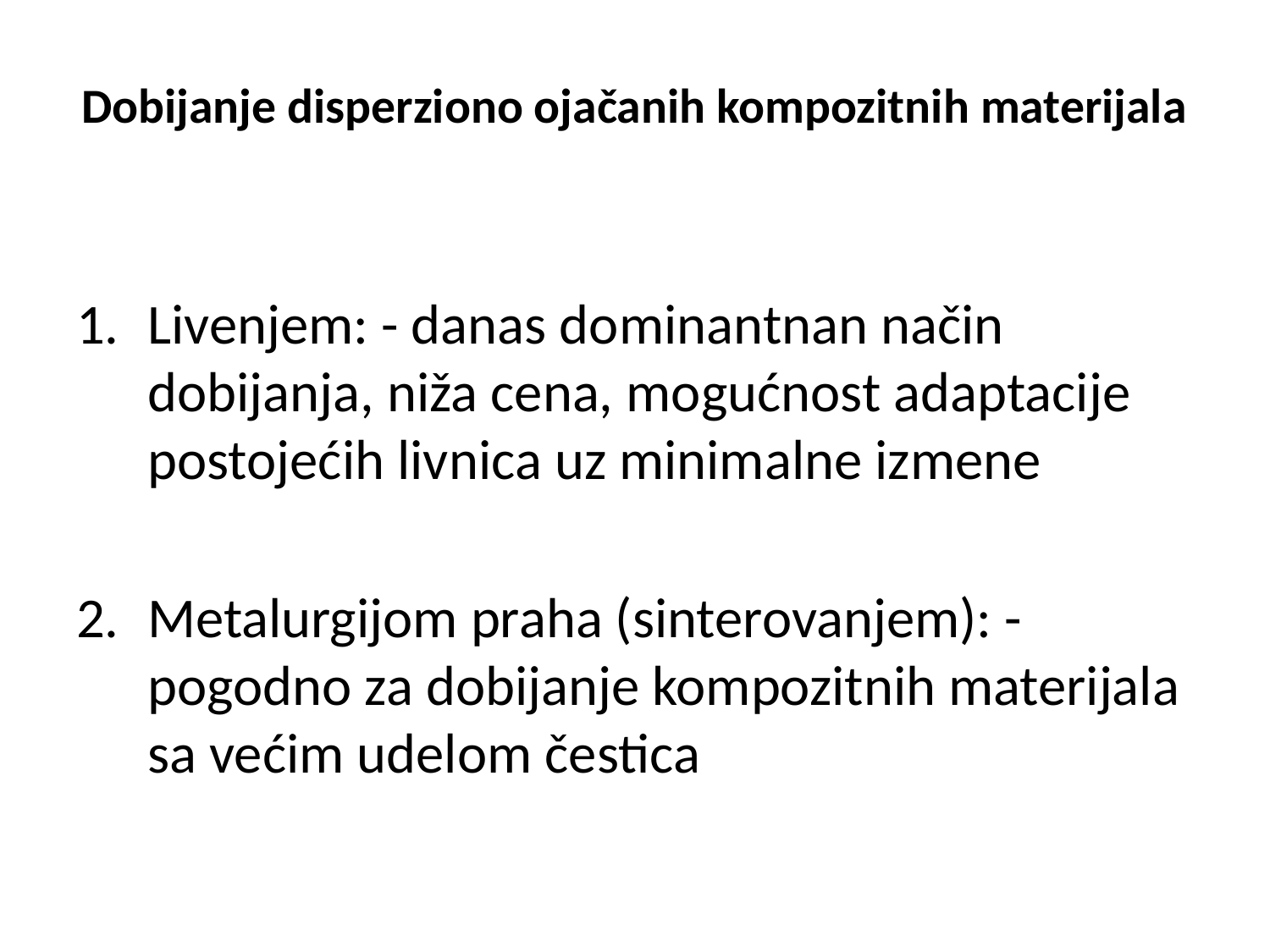

# Dobijanje disperziono ojačanih kompozitnih materijala
Livenjem: - danas dominantnan način dobijanja, niža cena, mogućnost adaptacije postojećih livnica uz minimalne izmene

Metalurgijom praha (sinterovanjem): - pogodno za dobijanje kompozitnih materijala sa većim udelom čestica